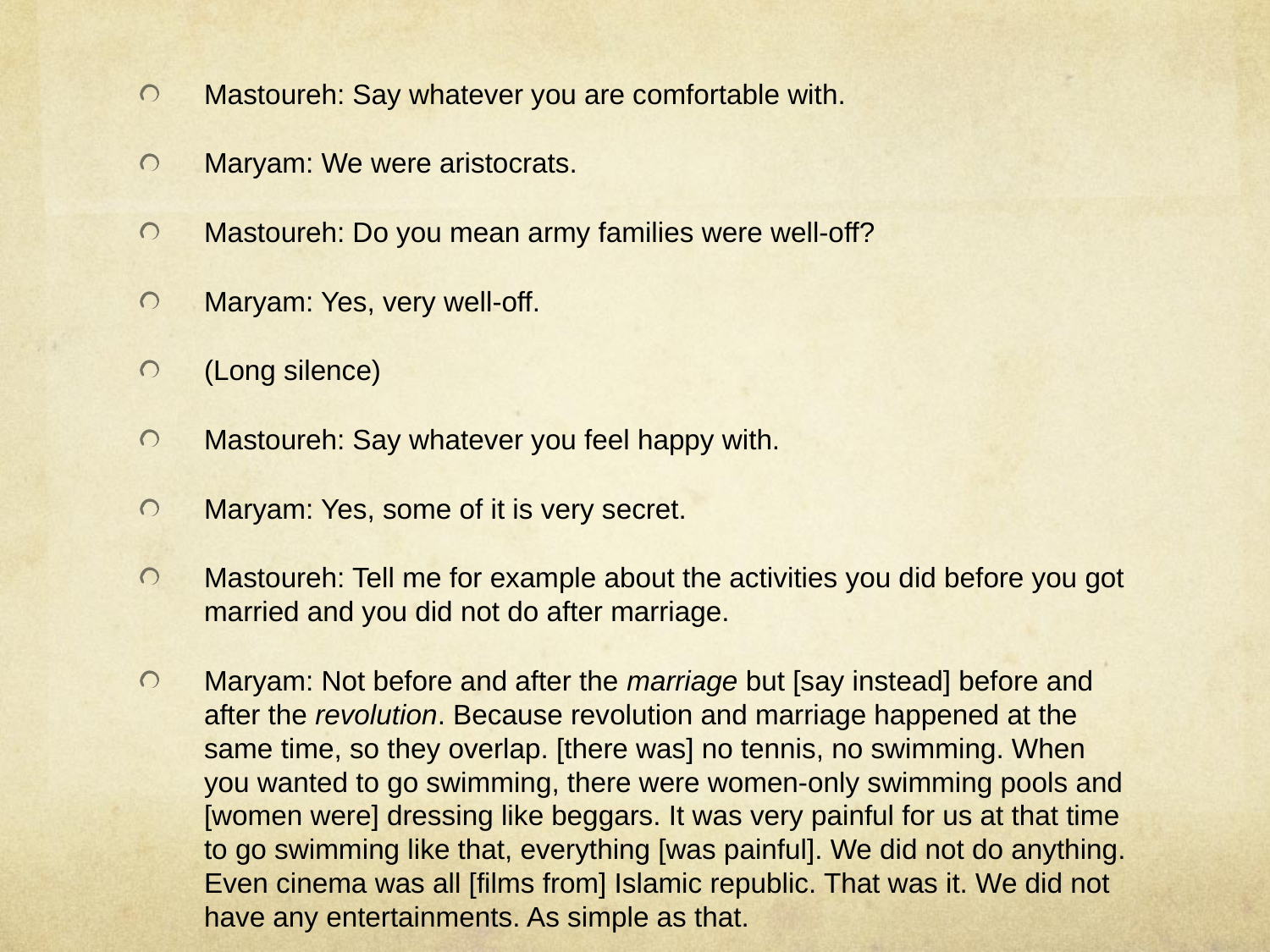

#
Mastoureh: Say whatever you are comfortable with.
Maryam: We were aristocrats.
Mastoureh: Do you mean army families were well-off?
Maryam: Yes, very well-off.
(Long silence)
Mastoureh: Say whatever you feel happy with.
Maryam: Yes, some of it is very secret.
Mastoureh: Tell me for example about the activities you did before you got married and you did not do after marriage.
Maryam: Not before and after the marriage but [say instead] before and after the revolution. Because revolution and marriage happened at the same time, so they overlap. [there was] no tennis, no swimming. When you wanted to go swimming, there were women-only swimming pools and [women were] dressing like beggars. It was very painful for us at that time to go swimming like that, everything [was painful]. We did not do anything. Even cinema was all [films from] Islamic republic. That was it. We did not have any entertainments. As simple as that.